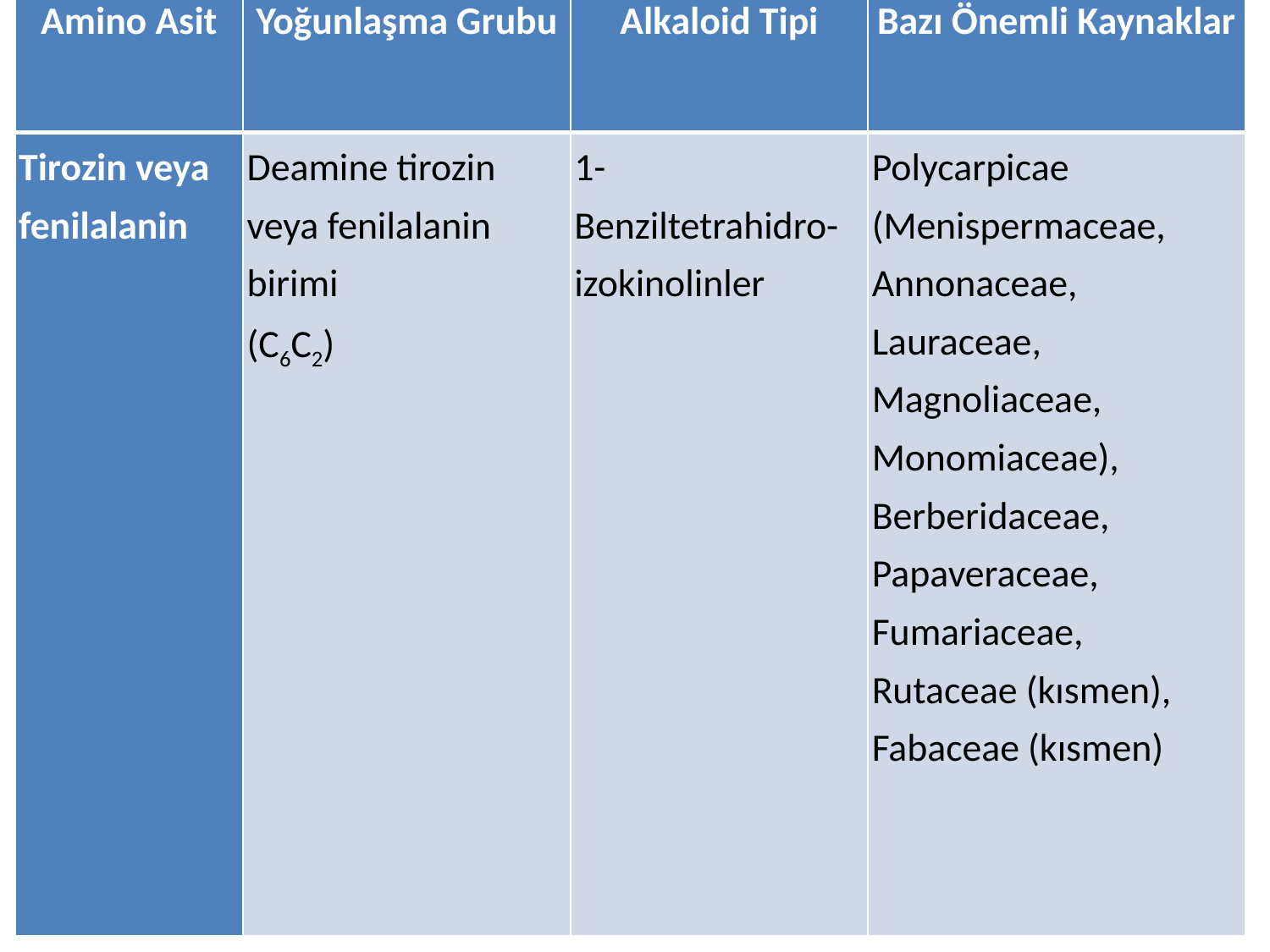

| Amino Asit | Yoğunlaşma Grubu | Alkaloid Tipi | Bazı Önemli Kaynaklar |
| --- | --- | --- | --- |
| Tirozin veya fenilalanin | Deamine tirozin veya fenilalanin birimi (C6C2) | 1-Benziltetrahidro-izokinolinler | Polycarpicae (Menispermaceae, Annonaceae, Lauraceae, Magnoliaceae, Monomiaceae), Berberidaceae, Papaveraceae, Fumariaceae, Rutaceae (kısmen), Fabaceae (kısmen) |